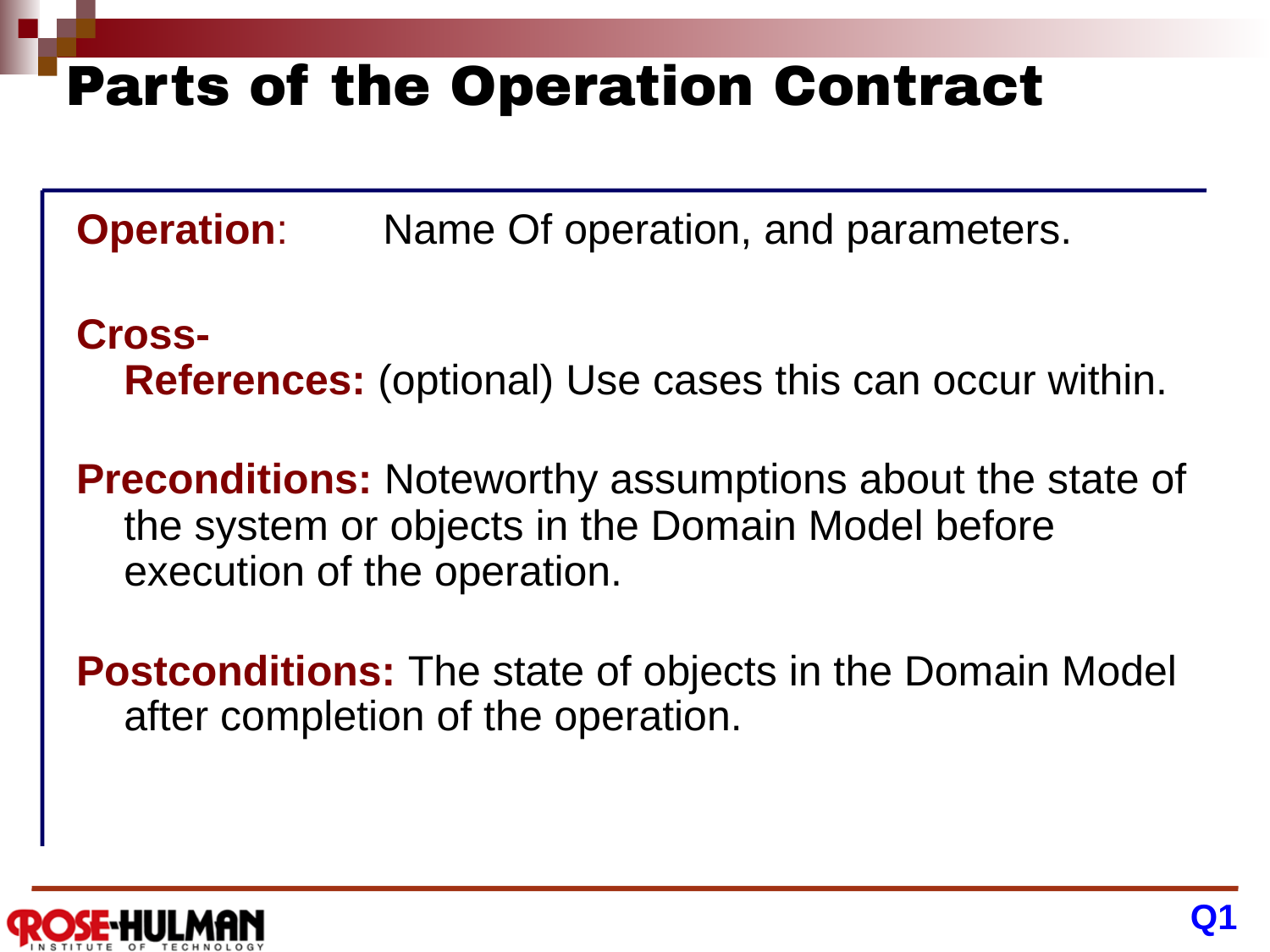

# Parts of the Operation Contract

Operation:        Name Of operation, and parameters.
Cross-
References: (optional) Use cases this can occur within.
Preconditions: Noteworthy assumptions about the state of the system or objects in the Domain Model before execution of the operation.
Postconditions: The state of objects in the Domain Model after completion of the operation.
Q1